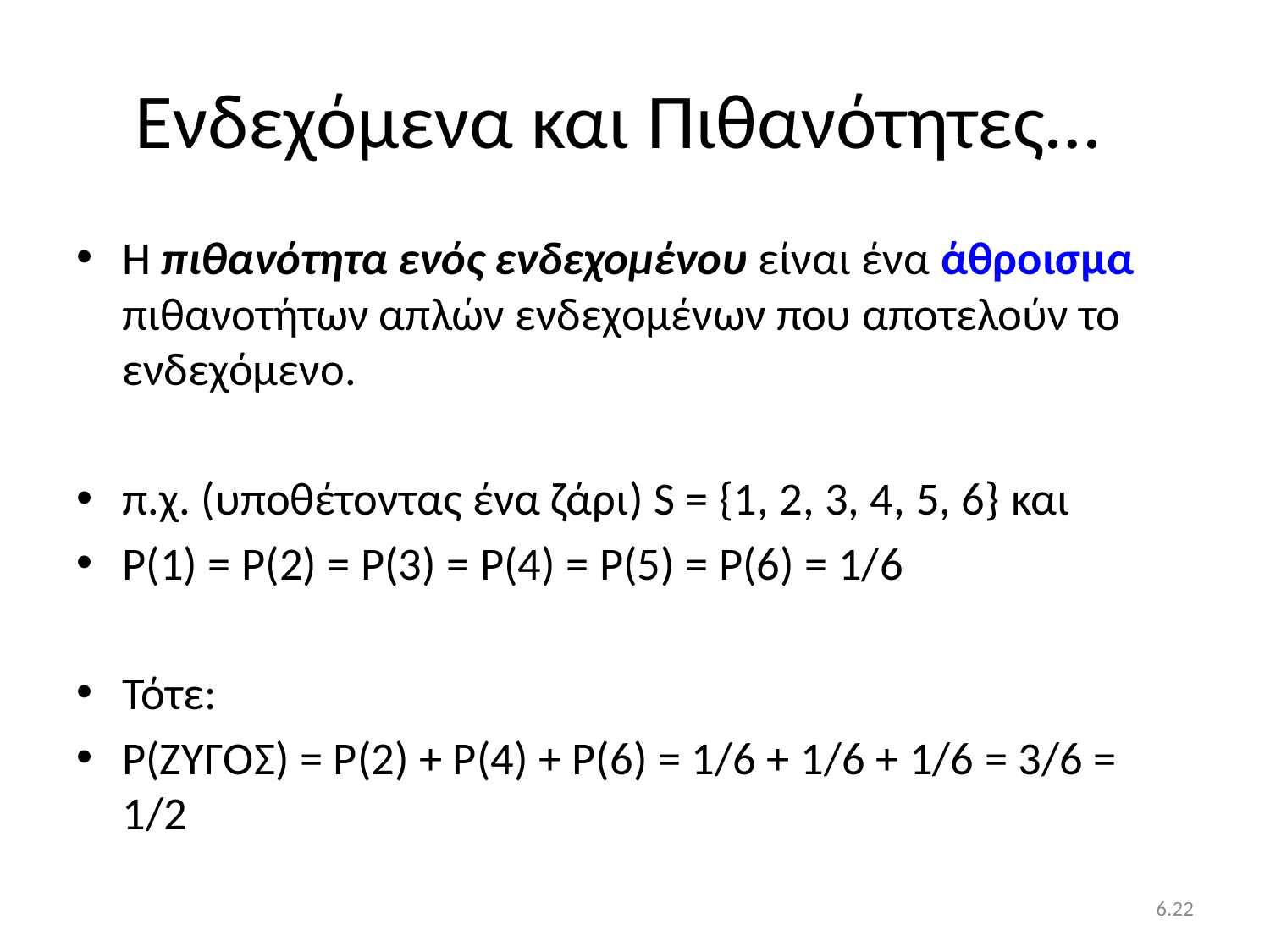

# Ενδεχόμενα και Πιθανότητες…
Η πιθανότητα ενός ενδεχομένου είναι ένα άθροισμα πιθανοτήτων απλών ενδεχομένων που αποτελούν το ενδεχόμενο.

π.χ. (υποθέτοντας ένα ζάρι) S = {1, 2, 3, 4, 5, 6} και
P(1) = P(2) = P(3) = P(4) = P(5) = P(6) = 1/6

Τότε:
P(ΖΥΓΟΣ) = P(2) + P(4) + P(6) = 1/6 + 1/6 + 1/6 = 3/6 = 1/2
6.22